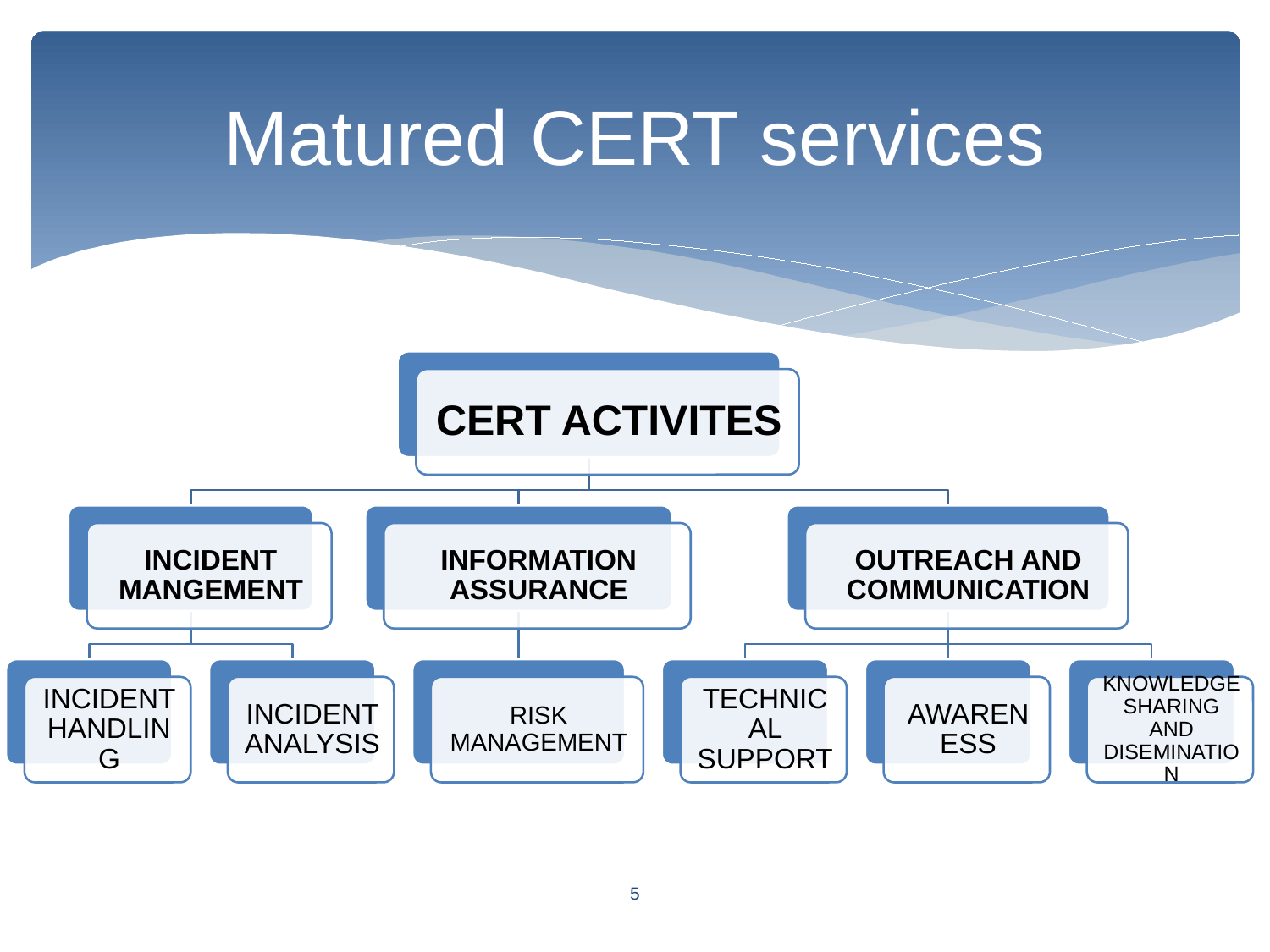

# Matured CERT services
CERT ACTIVITES
INCIDENT MANGEMENT
INCIDENT HANDLING
INCIDENT ANALYSIS
INFORMATION ASSURANCE
RISK MANAGEMENT
OUTREACH AND COMMUNICATION
TECHNICAL SUPPORT
AWARENESS
KNOWLEDGE SHARING AND DISEMINATION
5